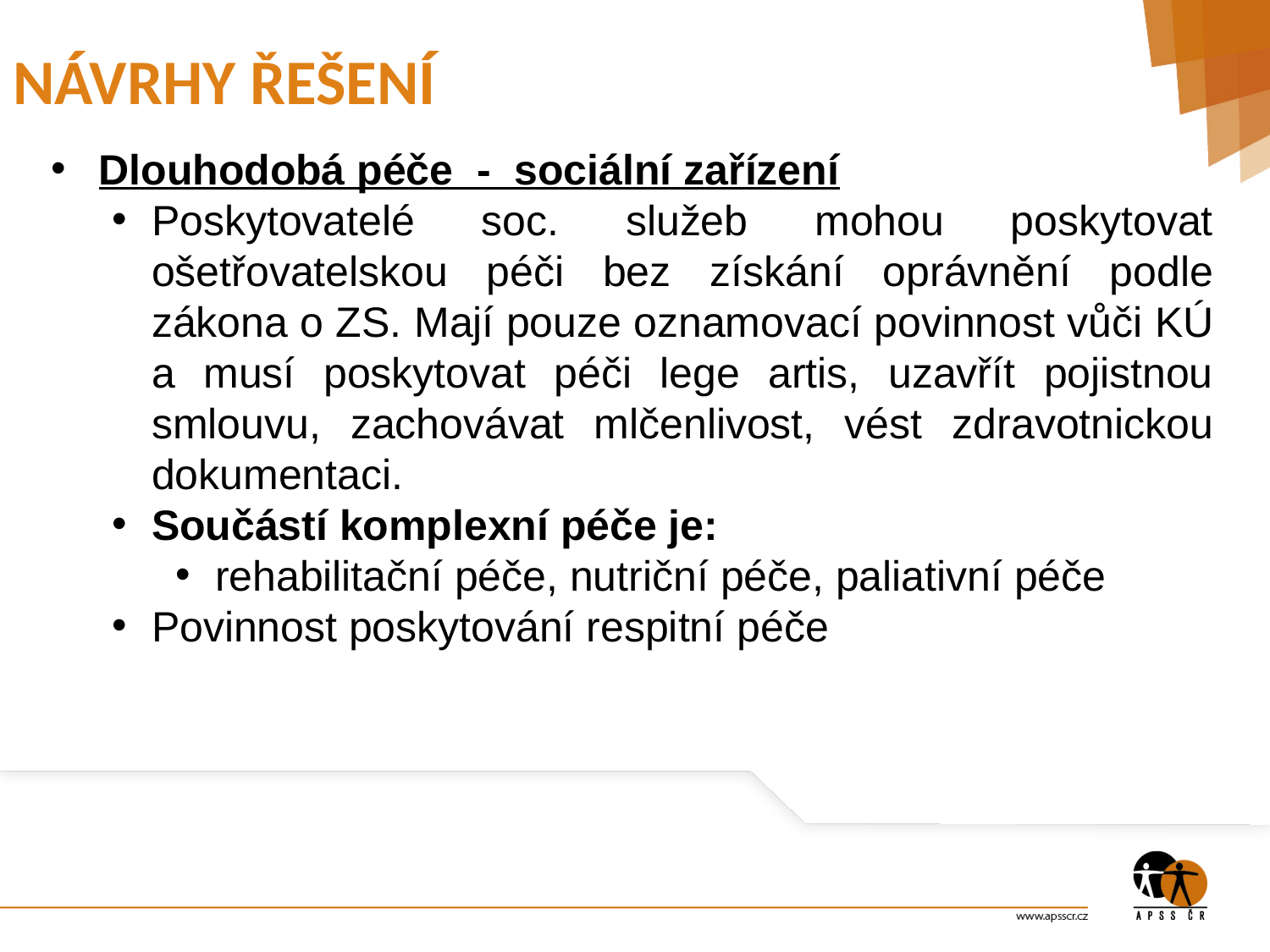

# NÁVRHY ŘEŠENÍ
Dlouhodobá péče  -  sociální zařízení
Poskytovatelé soc. služeb mohou poskytovat ošetřovatelskou péči bez získání oprávnění podle zákona o ZS. Mají pouze oznamovací povinnost vůči KÚ a musí poskytovat péči lege artis, uzavřít pojistnou smlouvu, zachovávat mlčenlivost, vést zdravotnickou dokumentaci.
Součástí komplexní péče je:
rehabilitační péče, nutriční péče, paliativní péče
Povinnost poskytování respitní péče